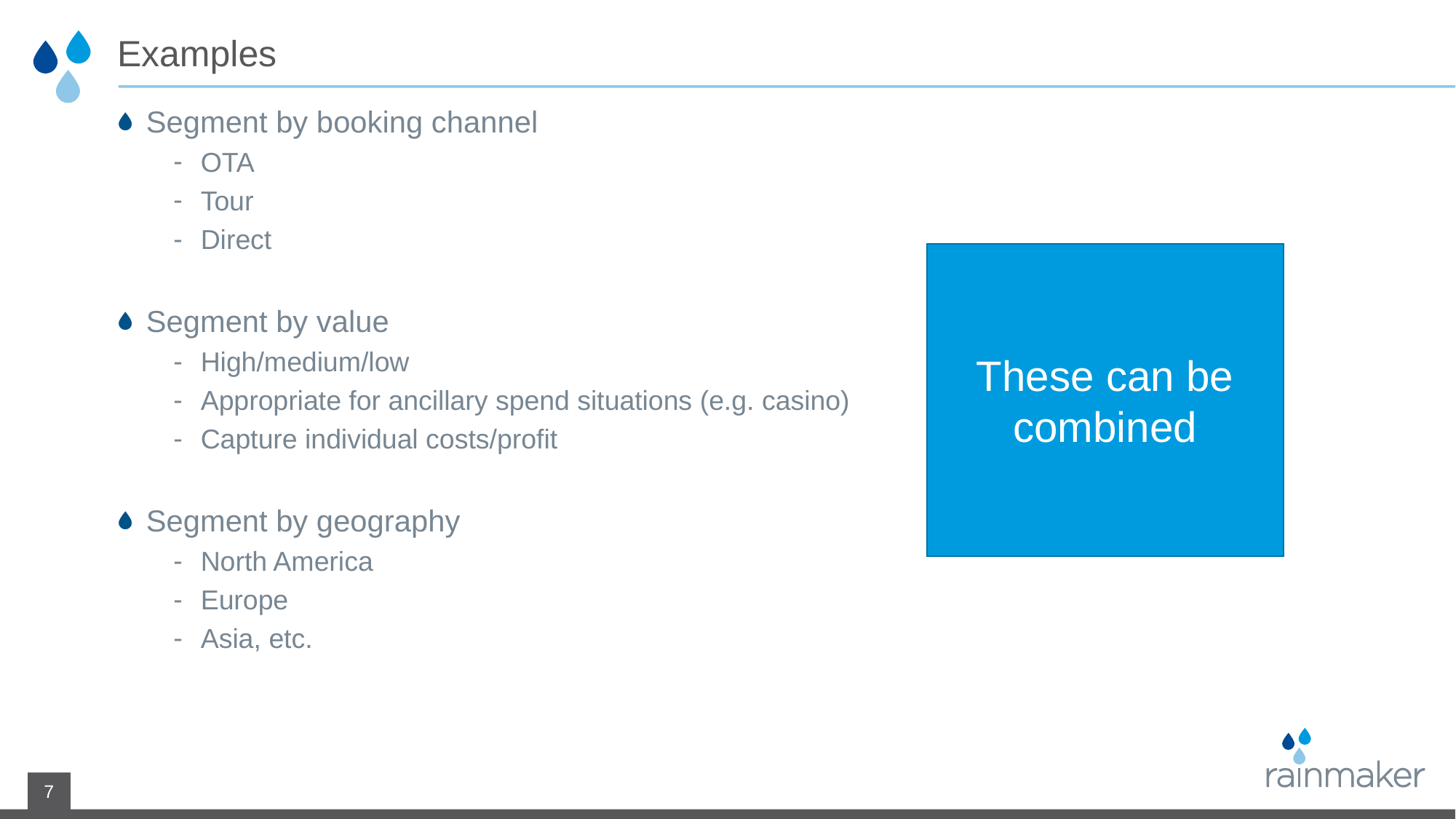

# Examples
Segment by booking channel
OTA
Tour
Direct

Segment by value
High/medium/low
Appropriate for ancillary spend situations (e.g. casino)
Capture individual costs/profit

Segment by geography
North America
Europe
Asia, etc.
These can be combined